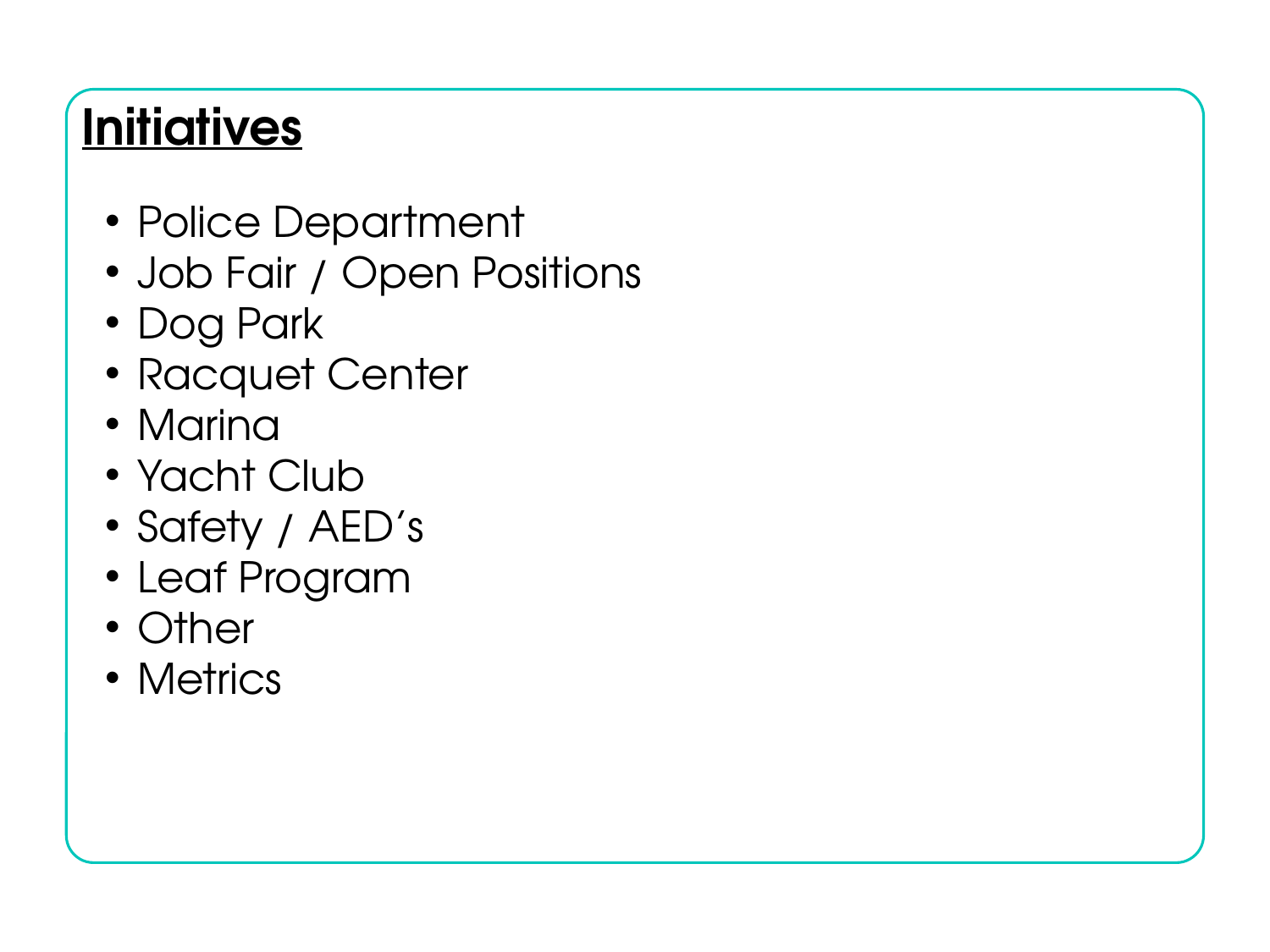

Initiatives

Police Department
Job Fair / Open Positions
Dog Park
Racquet Center
Marina
Yacht Club
Safety / AED’s
Leaf Program
Other
Metrics